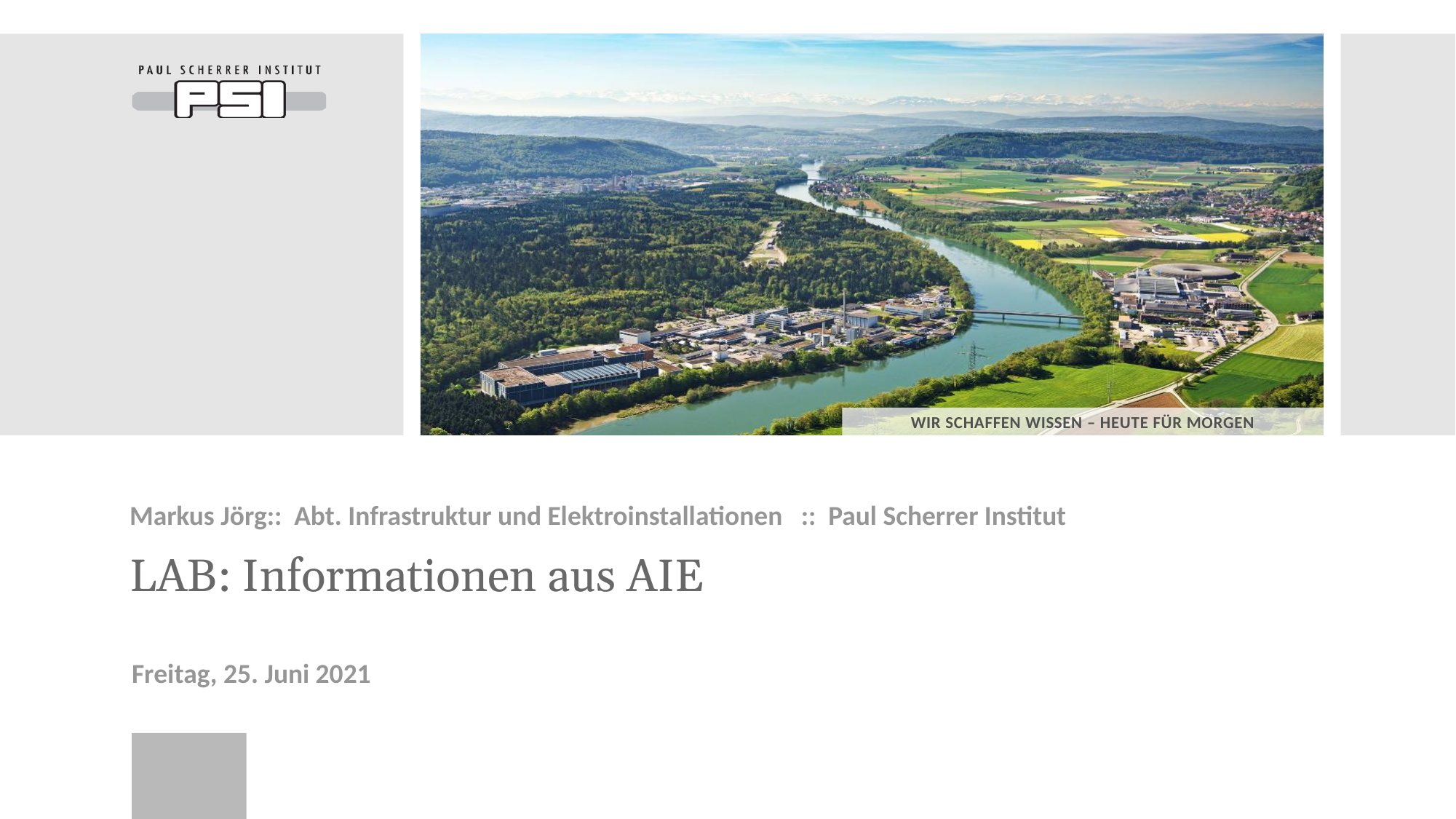

Markus Jörg::  Abt. Infrastruktur und Elektroinstallationen   ::  Paul Scherrer Institut
# LAB: Informationen aus AIE
Freitag, 25. Juni 2021